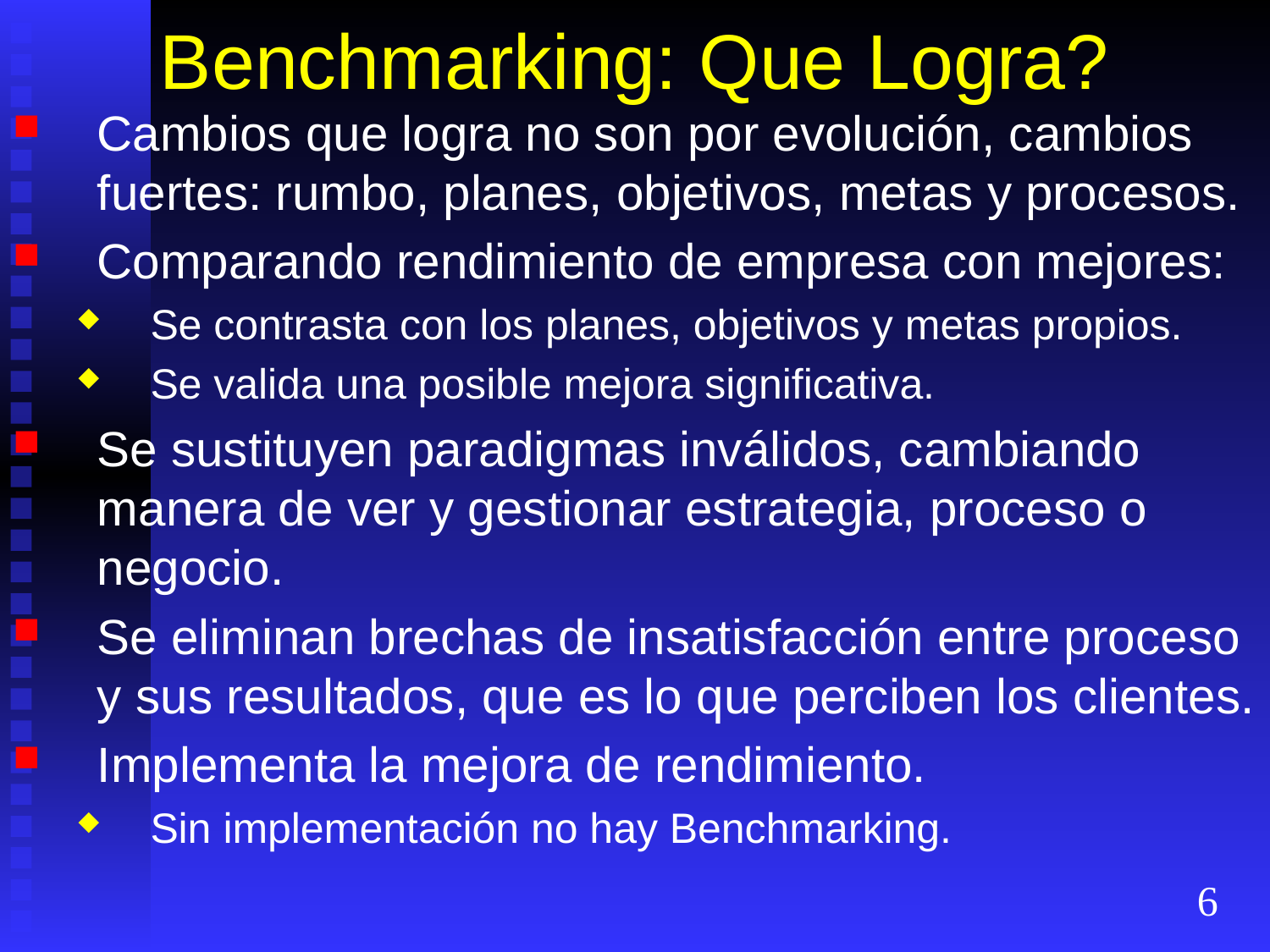

# Benchmarking: Que Logra?
Cambios que logra no son por evolución, cambios fuertes: rumbo, planes, objetivos, metas y procesos.
Comparando rendimiento de empresa con mejores:
Se contrasta con los planes, objetivos y metas propios.
Se valida una posible mejora significativa.
Se sustituyen paradigmas inválidos, cambiando manera de ver y gestionar estrategia, proceso o negocio.
Se eliminan brechas de insatisfacción entre proceso y sus resultados, que es lo que perciben los clientes.
Implementa la mejora de rendimiento.
Sin implementación no hay Benchmarking.
6